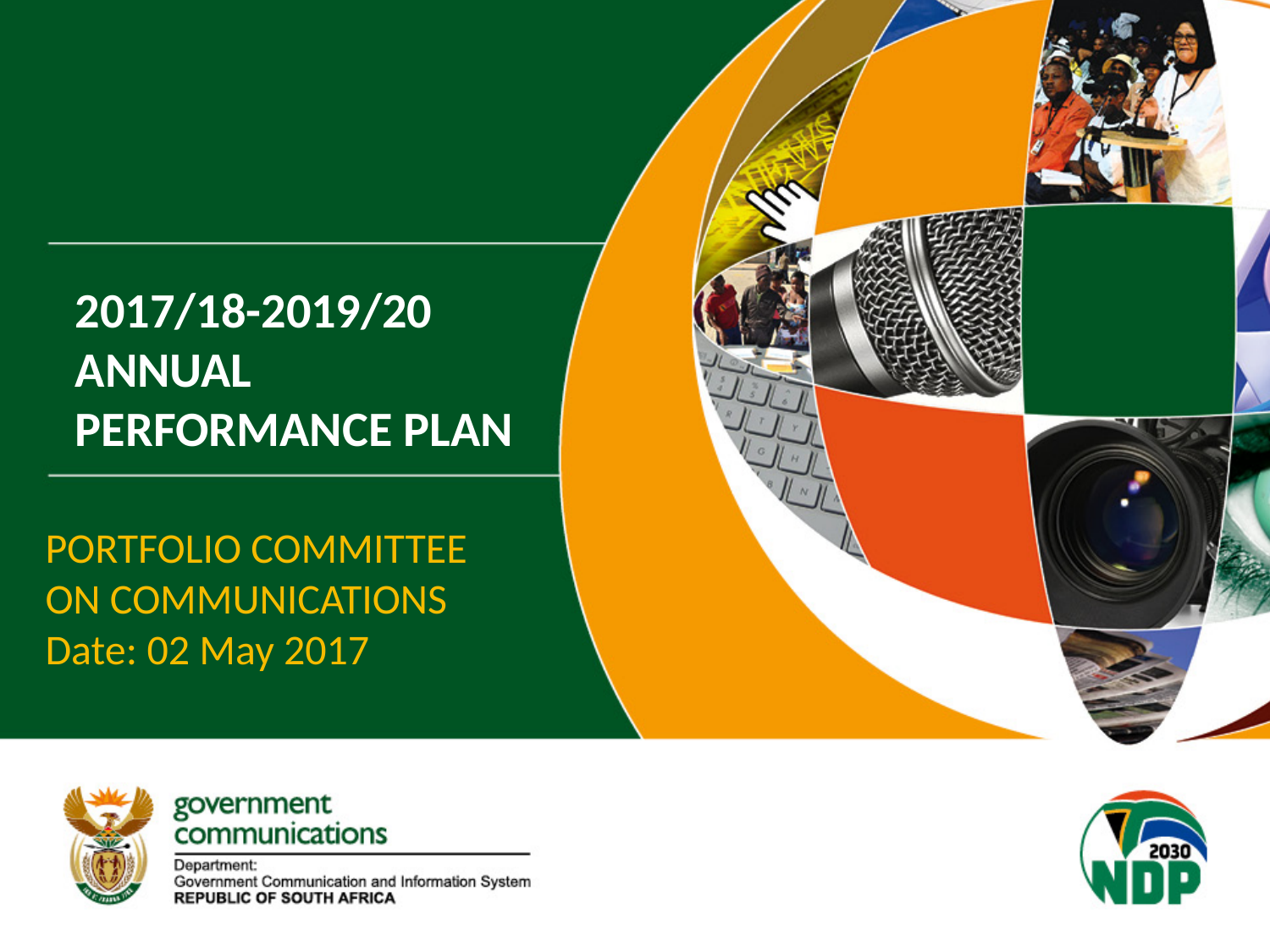

# 2017/18-2019/20 ANNUAL PERFORMANCE PLAN
PORTFOLIO COMMITTEE ON COMMUNICATIONS
Date: 02 May 2017